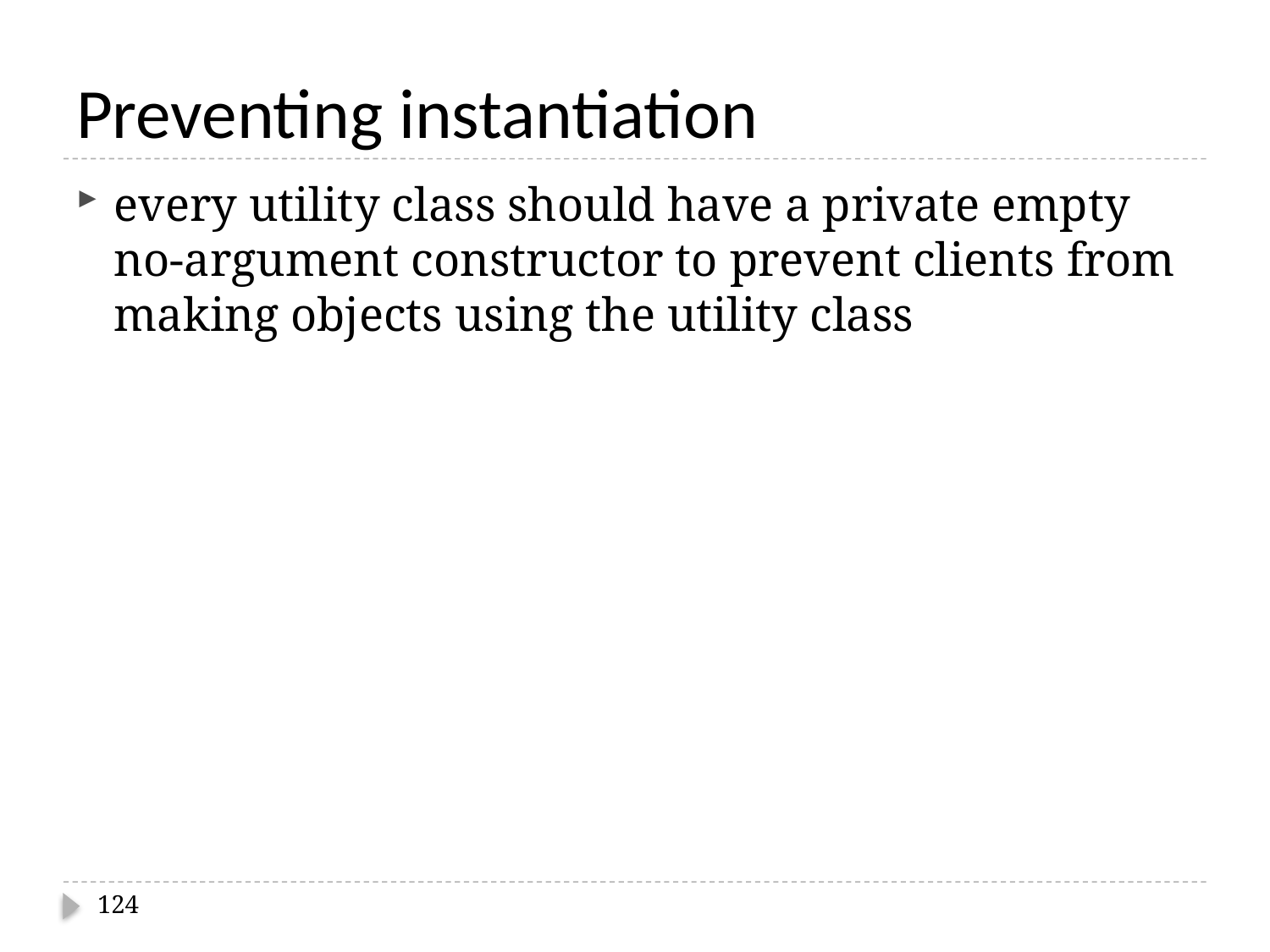

# Preventing instantiation
every utility class should have a private empty no-argument constructor to prevent clients from making objects using the utility class
124